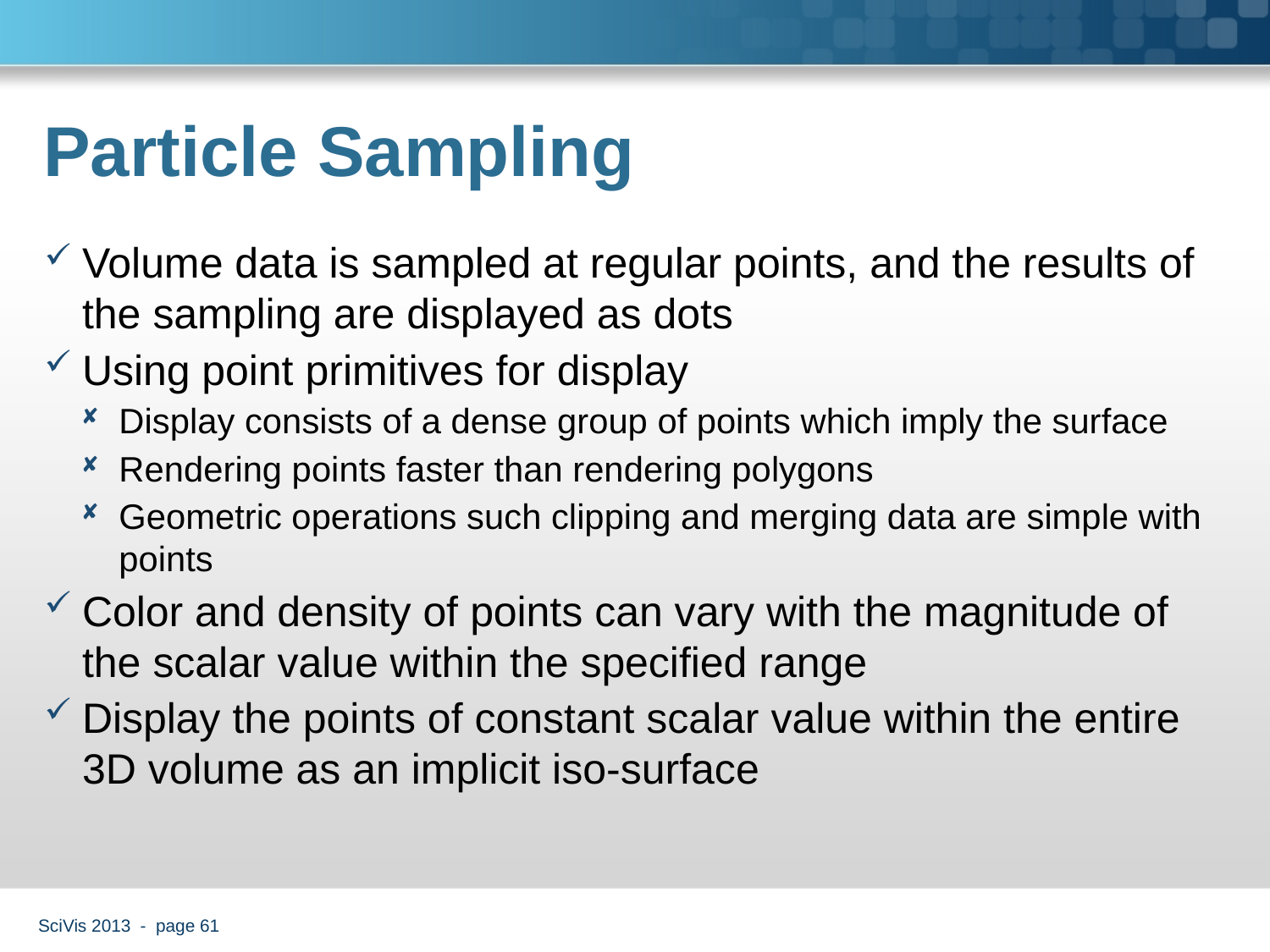

# Particle Sampling
Volume data is sampled at regular points, and the results of the sampling are displayed as dots
Using point primitives for display
Display consists of a dense group of points which imply the surface
Rendering points faster than rendering polygons
Geometric operations such clipping and merging data are simple with points
Color and density of points can vary with the magnitude of the scalar value within the specified range
Display the points of constant scalar value within the entire 3D volume as an implicit iso-surface
SciVis 2013  -  page 61